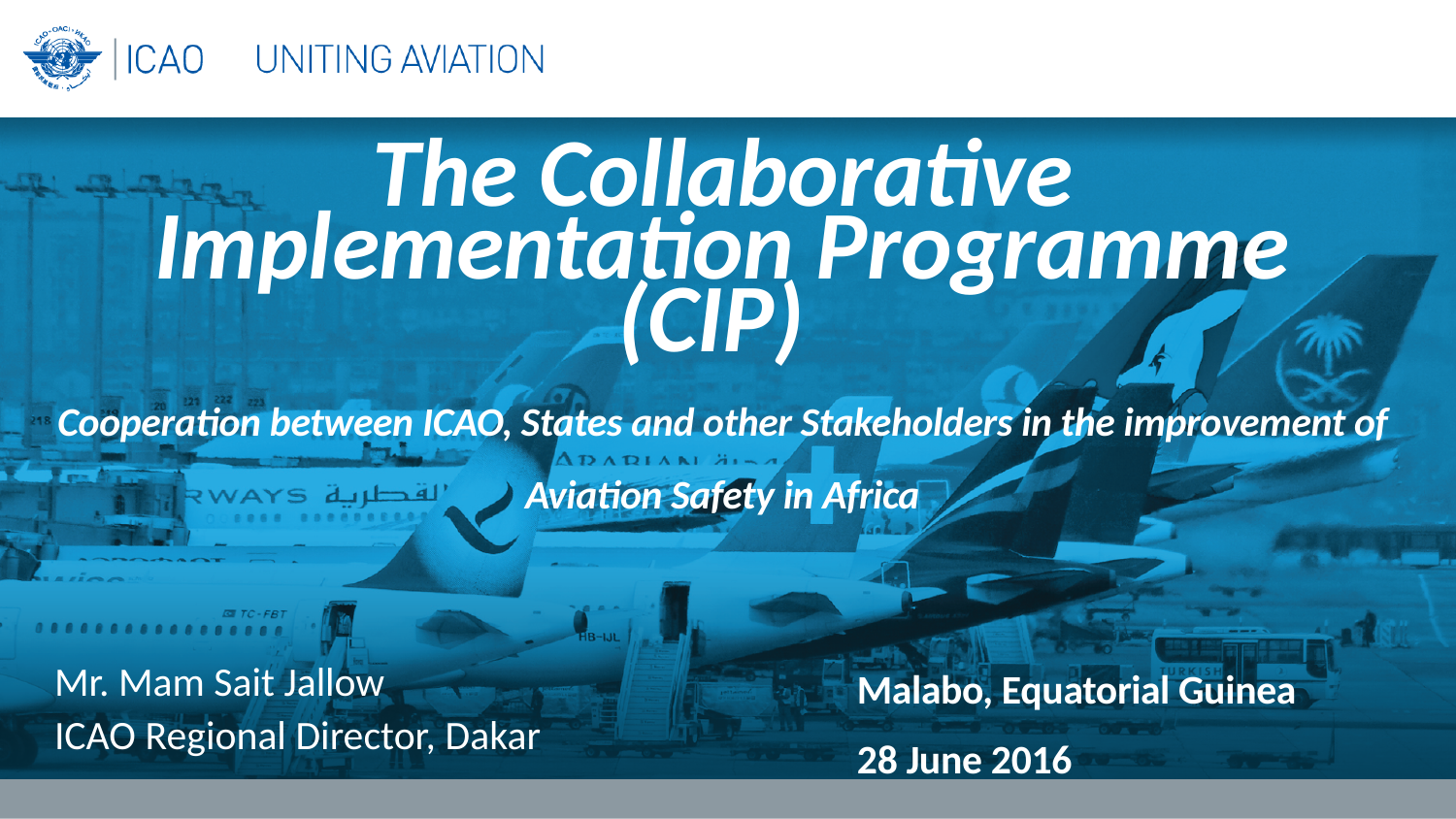

The Collaborative Implementation Programme (CIP)
Cooperation between ICAO, States and other Stakeholders in the improvement of Aviation Safety in Africa
Mr. Mam Sait Jallow
ICAO Regional Director, Dakar
Malabo, Equatorial Guinea
28 June 2016